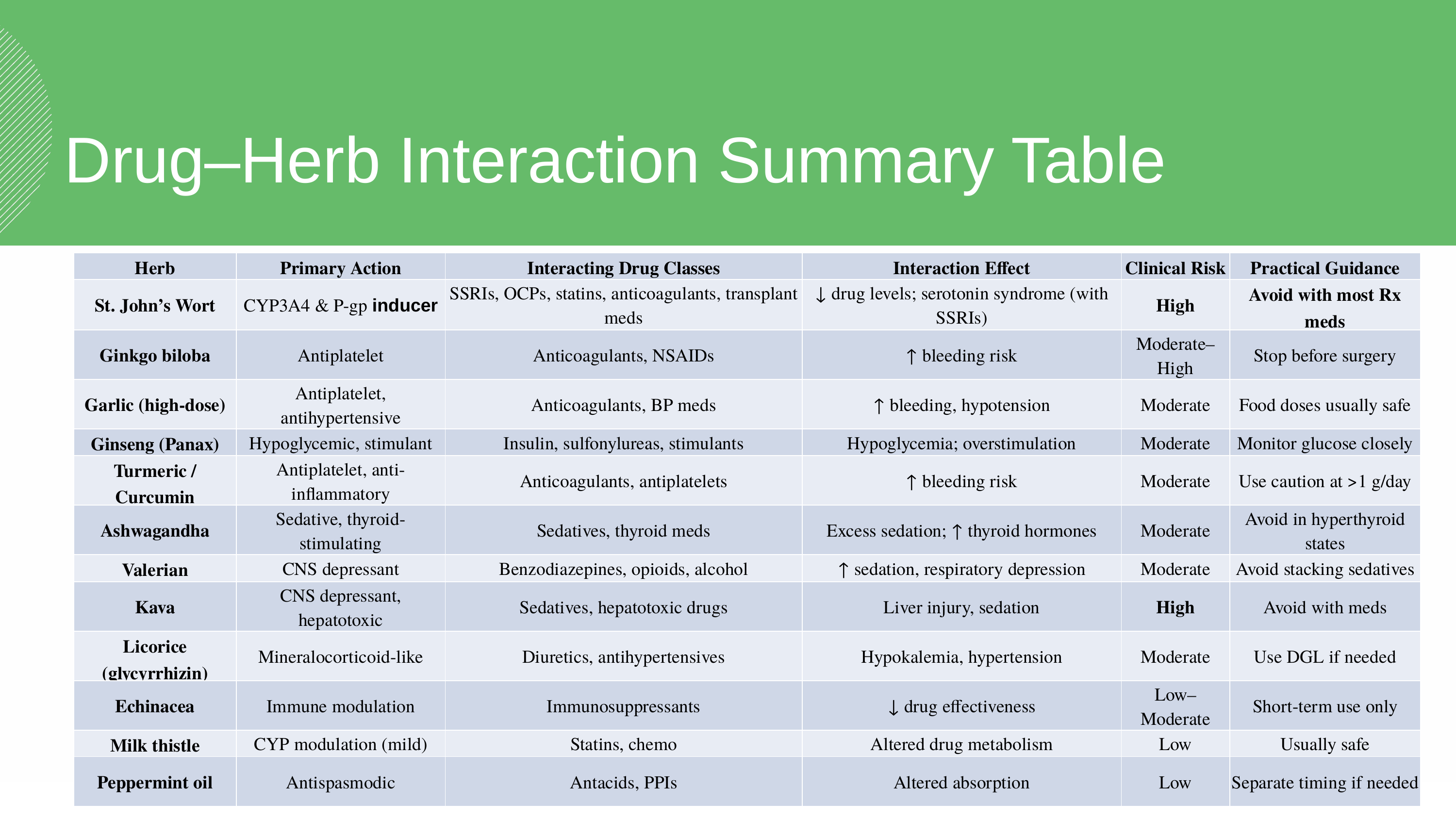

Drug–Herb Interaction Summary Table
| Herb | Primary Action | Interacting Drug Classes | Interaction Effect | Clinical Risk | Practical Guidance |
| --- | --- | --- | --- | --- | --- |
| St. John’s Wort | CYP3A4 & P-gp inducer | SSRIs, OCPs, statins, anticoagulants, transplant meds | ↓ drug levels; serotonin syndrome (with SSRIs) | High | Avoid with most Rx meds |
| Ginkgo biloba | Antiplatelet | Anticoagulants, NSAIDs | ↑ bleeding risk | Moderate–High | Stop before surgery |
| Garlic (high-dose) | Antiplatelet, antihypertensive | Anticoagulants, BP meds | ↑ bleeding, hypotension | Moderate | Food doses usually safe |
| Ginseng (Panax) | Hypoglycemic, stimulant | Insulin, sulfonylureas, stimulants | Hypoglycemia; overstimulation | Moderate | Monitor glucose closely |
| Turmeric / Curcumin | Antiplatelet, anti-inflammatory | Anticoagulants, antiplatelets | ↑ bleeding risk | Moderate | Use caution at >1 g/day |
| Ashwagandha | Sedative, thyroid-stimulating | Sedatives, thyroid meds | Excess sedation; ↑ thyroid hormones | Moderate | Avoid in hyperthyroid states |
| Valerian | CNS depressant | Benzodiazepines, opioids, alcohol | ↑ sedation, respiratory depression | Moderate | Avoid stacking sedatives |
| Kava | CNS depressant, hepatotoxic | Sedatives, hepatotoxic drugs | Liver injury, sedation | High | Avoid with meds |
| Licorice (glycyrrhizin) | Mineralocorticoid-like | Diuretics, antihypertensives | Hypokalemia, hypertension | Moderate | Use DGL if needed |
| Echinacea | Immune modulation | Immunosuppressants | ↓ drug effectiveness | Low–Moderate | Short-term use only |
| Milk thistle | CYP modulation (mild) | Statins, chemo | Altered drug metabolism | Low | Usually safe |
| Peppermint oil | Antispasmodic | Antacids, PPIs | Altered absorption | Low | Separate timing if needed |